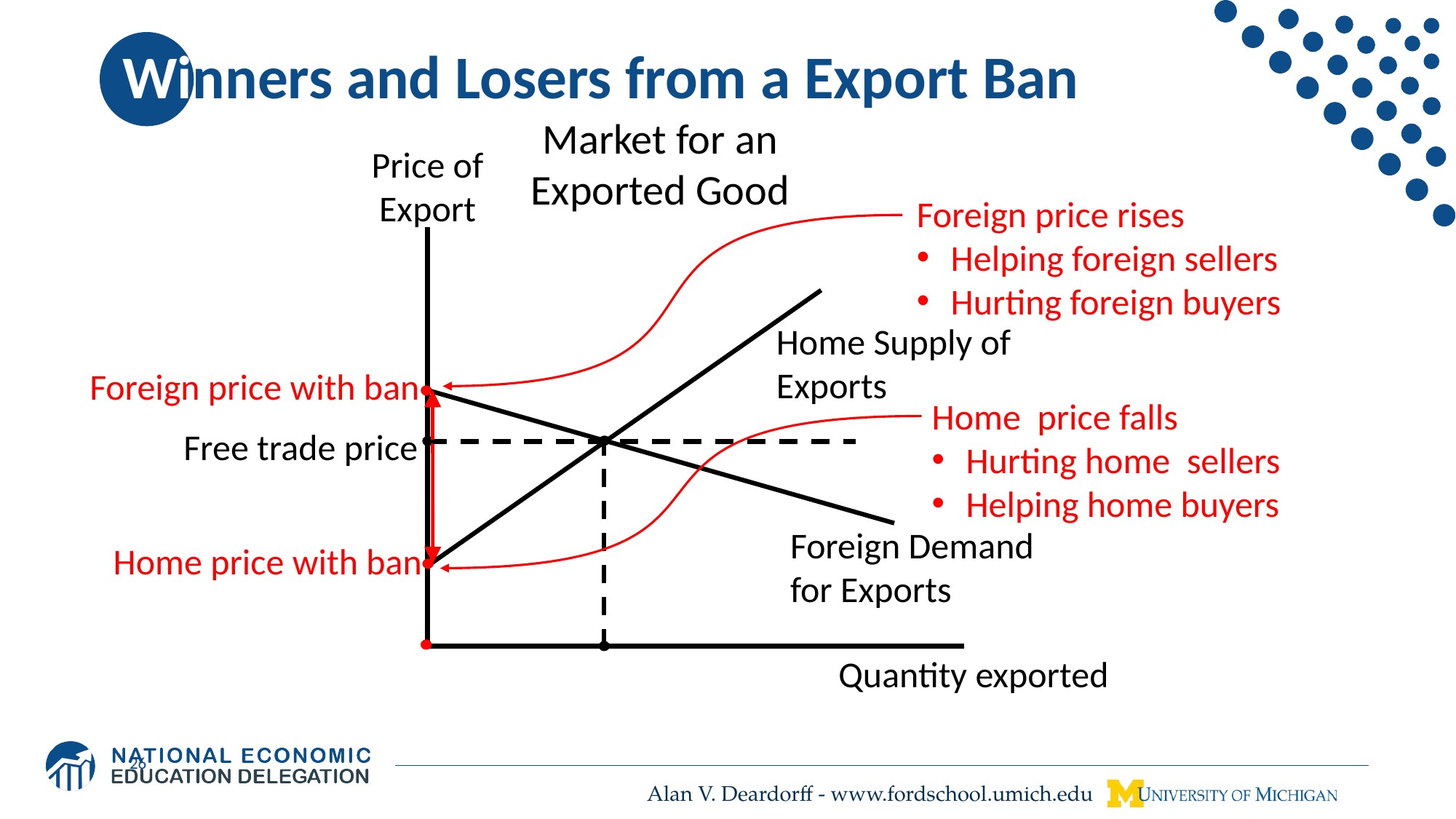

# Winners and Losers from a Export Ban
Market for an Exported Good
Price of Export
Foreign price rises
Helping foreign sellers
Hurting foreign buyers
Home Supply of Exports
Foreign price with ban

Home  price falls
Hurting home  sellers
Helping home buyers
Free trade price

Foreign Demand for Exports
Home price with ban

Quantity exported
26